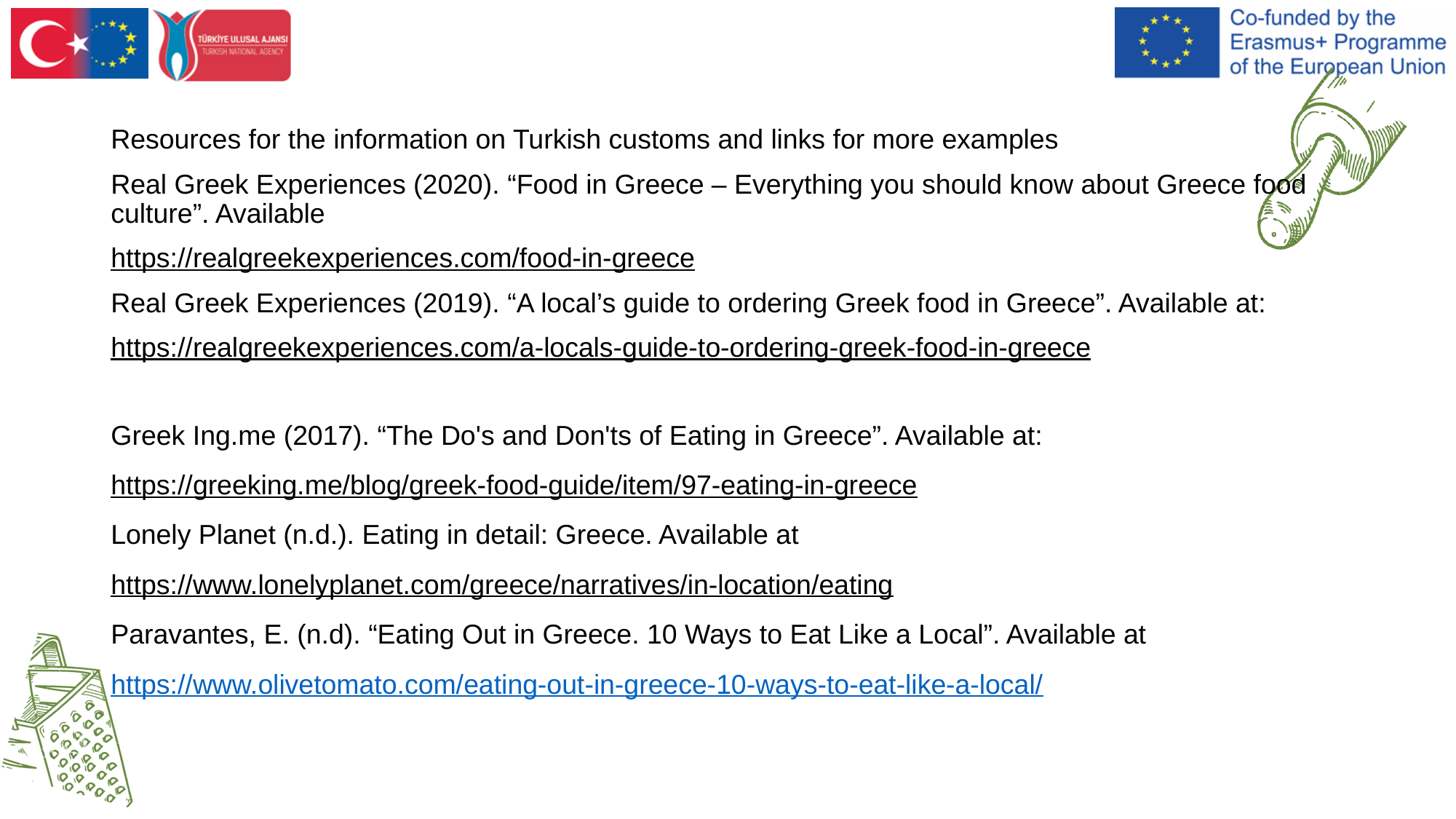

Resources for the information on Turkish customs and links for more examples
Real Greek Experiences (2020). “Food in Greece – Everything you should know about Greece food culture”. Available
https://realgreekexperiences.com/food-in-greece
Real Greek Experiences (2019). “A local’s guide to ordering Greek food in Greece”. Available at:
https://realgreekexperiences.com/a-locals-guide-to-ordering-greek-food-in-greece

Greek Ing.me (2017). “The Do's and Don'ts of Eating in Greece”. Available at:
https://greeking.me/blog/greek-food-guide/item/97-eating-in-greece
Lonely Planet (n.d.). Eating in detail: Greece. Available at
https://www.lonelyplanet.com/greece/narratives/in-location/eating
Paravantes, E. (n.d). “Eating Out in Greece. 10 Ways to Eat Like a Local”. Available at
https://www.olivetomato.com/eating-out-in-greece-10-ways-to-eat-like-a-local/